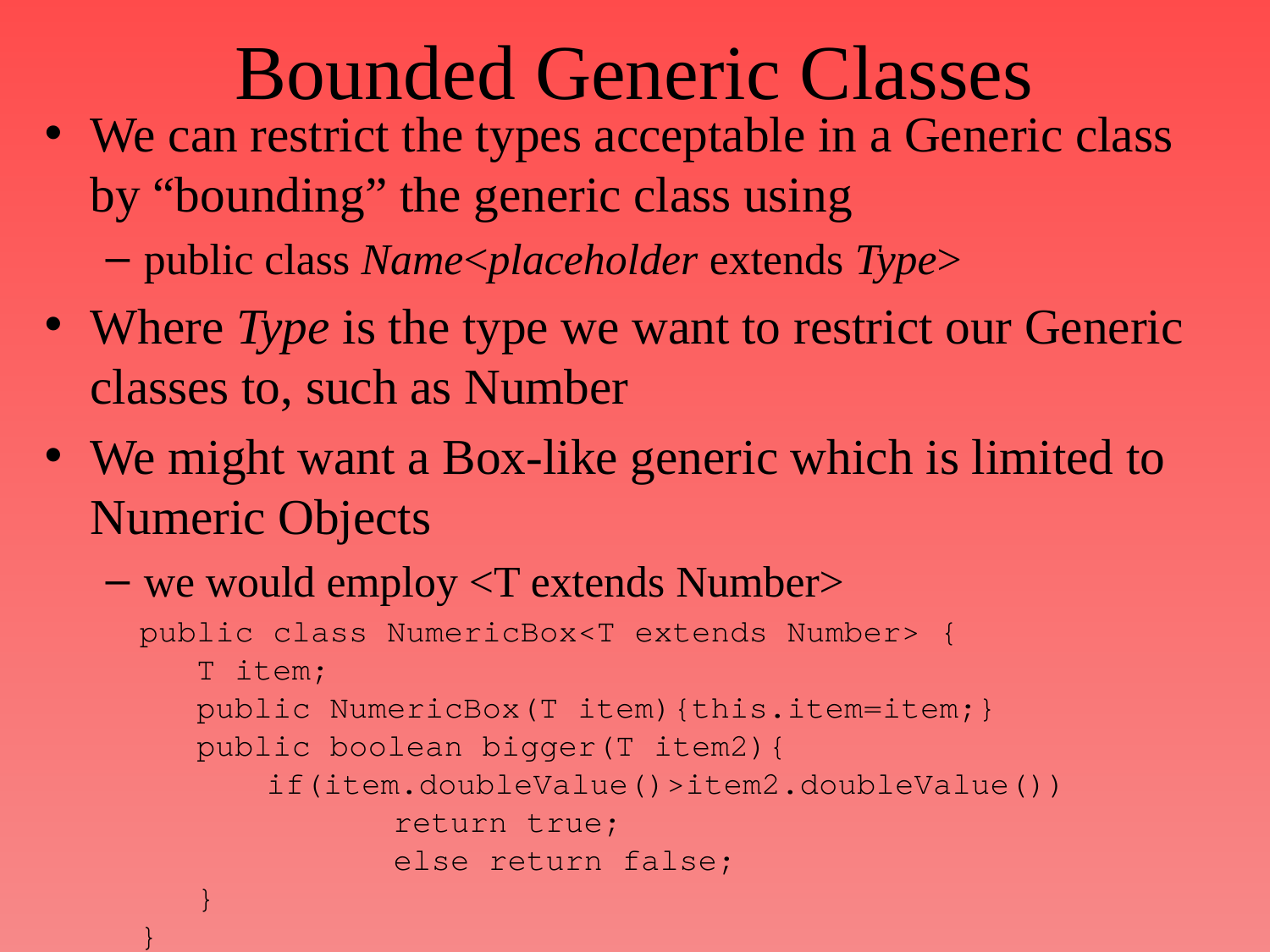

# Bounded Generic Classes
We can restrict the types acceptable in a Generic class by “bounding” the generic class using
public class Name<placeholder extends Type>
Where Type is the type we want to restrict our Generic classes to, such as Number
We might want a Box-like generic which is limited to Numeric Objects
we would employ <T extends Number>
public class NumericBox<T extends Number> {
   T item;
   public NumericBox(T item){this.item=item;}
   public boolean bigger(T item2){
	if(item.doubleValue()>item2.doubleValue())
		return true;
		else return false;
   }
}